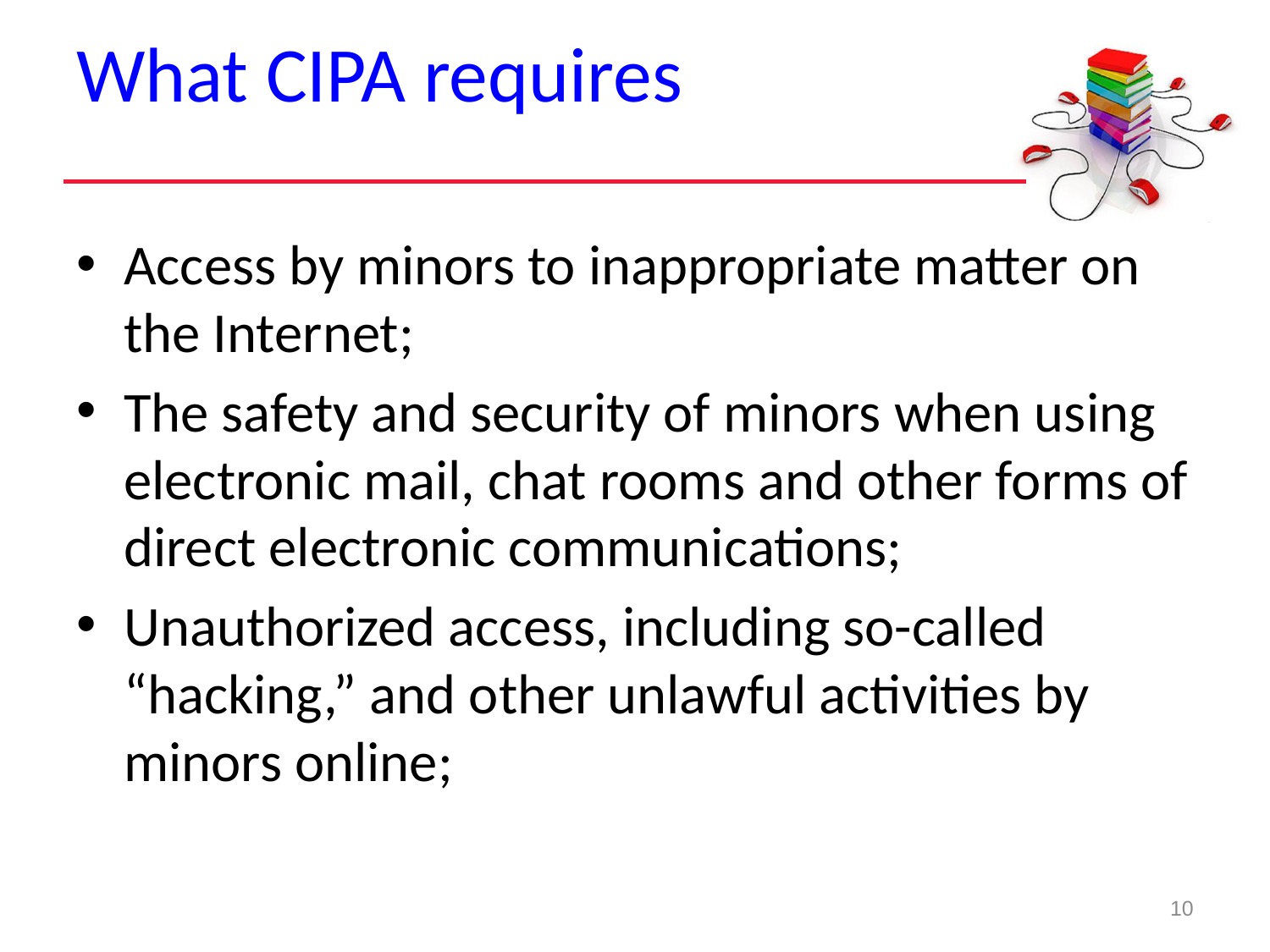

# What CIPA requires
Access by minors to inappropriate matter on the Internet;
The safety and security of minors when using electronic mail, chat rooms and other forms of direct electronic communications;
Unauthorized access, including so-called “hacking,” and other unlawful activities by minors online;
10